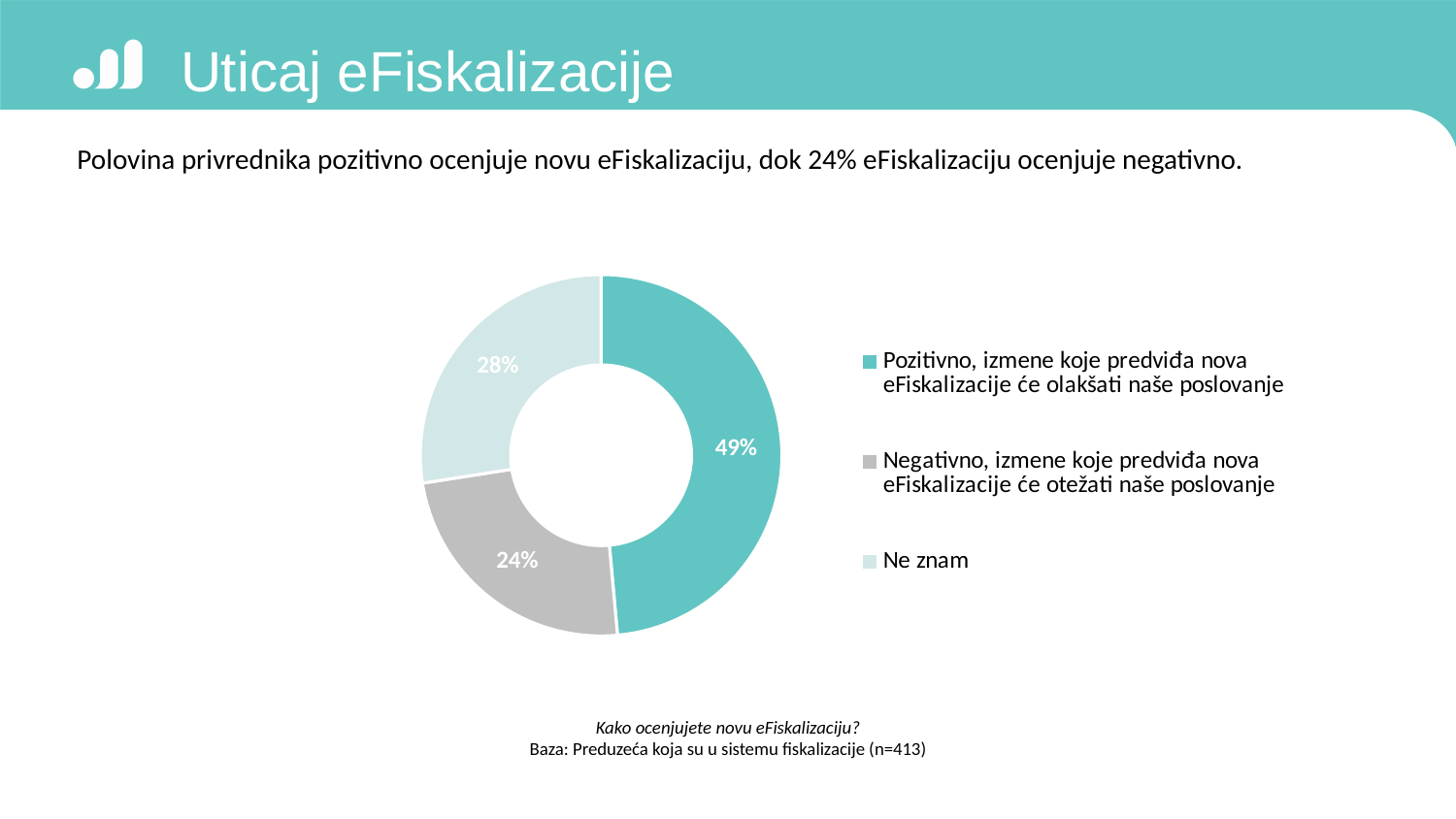

# Uticaj eFiskalizacije
Polovina privrednika pozitivno ocenjuje novu eFiskalizaciju, dok 24% eFiskalizaciju ocenjuje negativno.

### Chart

| Category | Sales |
|---|---|
| Pozitivno, izmene koje predviđa nova eFiskalizacije će olakšati naše poslovanje | 48.6 |
| Negativno, izmene koje predviđa nova eFiskalizacije će otežati naše poslovanje | 24.0 |
| Ne znam | 27.5 |
Kako ocenjujete novu eFiskalizaciju?
Baza: Preduzeća koja su u sistemu fiskalizacije (n=413)